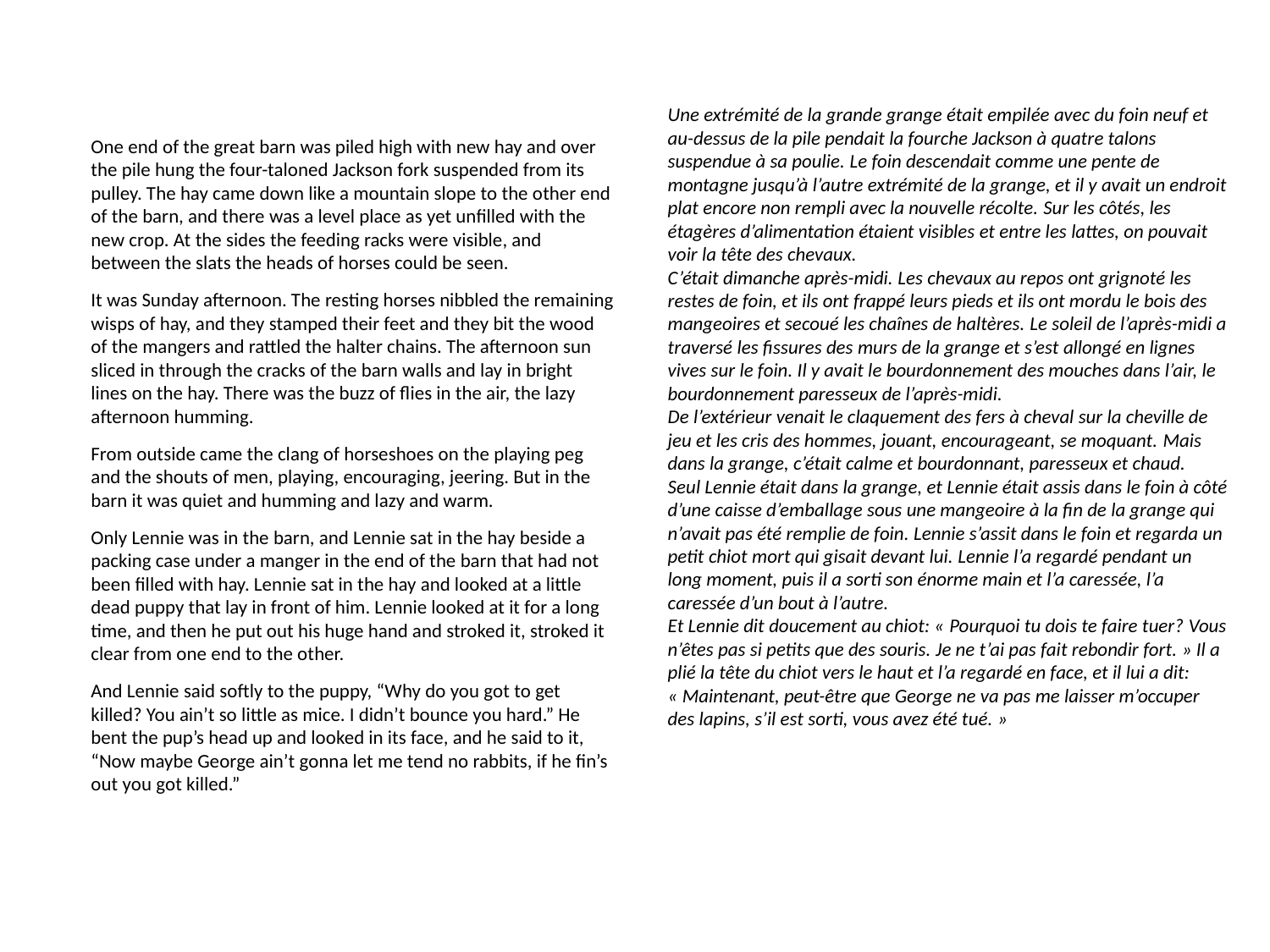

Une extrémité de la grande grange était empilée avec du foin neuf et au-dessus de la pile pendait la fourche Jackson à quatre talons suspendue à sa poulie. Le foin descendait comme une pente de montagne jusqu’à l’autre extrémité de la grange, et il y avait un endroit plat encore non rempli avec la nouvelle récolte. Sur les côtés, les étagères d’alimentation étaient visibles et entre les lattes, on pouvait voir la tête des chevaux.
C’était dimanche après-midi. Les chevaux au repos ont grignoté les restes de foin, et ils ont frappé leurs pieds et ils ont mordu le bois des mangeoires et secoué les chaînes de haltères. Le soleil de l’après-midi a traversé les fissures des murs de la grange et s’est allongé en lignes vives sur le foin. Il y avait le bourdonnement des mouches dans l’air, le bourdonnement paresseux de l’après-midi.
De l’extérieur venait le claquement des fers à cheval sur la cheville de jeu et les cris des hommes, jouant, encourageant, se moquant. Mais dans la grange, c’était calme et bourdonnant, paresseux et chaud.
Seul Lennie était dans la grange, et Lennie était assis dans le foin à côté d’une caisse d’emballage sous une mangeoire à la fin de la grange qui n’avait pas été remplie de foin. Lennie s’assit dans le foin et regarda un petit chiot mort qui gisait devant lui. Lennie l’a regardé pendant un long moment, puis il a sorti son énorme main et l’a caressée, l’a caressée d’un bout à l’autre.
Et Lennie dit doucement au chiot: « Pourquoi tu dois te faire tuer? Vous n’êtes pas si petits que des souris. Je ne t’ai pas fait rebondir fort. » Il a plié la tête du chiot vers le haut et l’a regardé en face, et il lui a dit: « Maintenant, peut-être que George ne va pas me laisser m’occuper des lapins, s’il est sorti, vous avez été tué. »

One end of the great barn was piled high with new hay and over the pile hung the four-taloned Jackson fork suspended from its pulley. The hay came down like a mountain slope to the other end of the barn, and there was a level place as yet unfilled with the new crop. At the sides the feeding racks were visible, and between the slats the heads of horses could be seen.
It was Sunday afternoon. The resting horses nibbled the remaining wisps of hay, and they stamped their feet and they bit the wood of the mangers and rattled the halter chains. The afternoon sun sliced in through the cracks of the barn walls and lay in bright lines on the hay. There was the buzz of flies in the air, the lazy afternoon humming.
From outside came the clang of horseshoes on the playing peg and the shouts of men, playing, encouraging, jeering. But in the barn it was quiet and humming and lazy and warm.
Only Lennie was in the barn, and Lennie sat in the hay beside a packing case under a manger in the end of the barn that had not been filled with hay. Lennie sat in the hay and looked at a little dead puppy that lay in front of him. Lennie looked at it for a long time, and then he put out his huge hand and stroked it, stroked it clear from one end to the other.
And Lennie said softly to the puppy, “Why do you got to get killed? You ain’t so little as mice. I didn’t bounce you hard.” He bent the pup’s head up and looked in its face, and he said to it, “Now maybe George ain’t gonna let me tend no rabbits, if he fin’s out you got killed.”